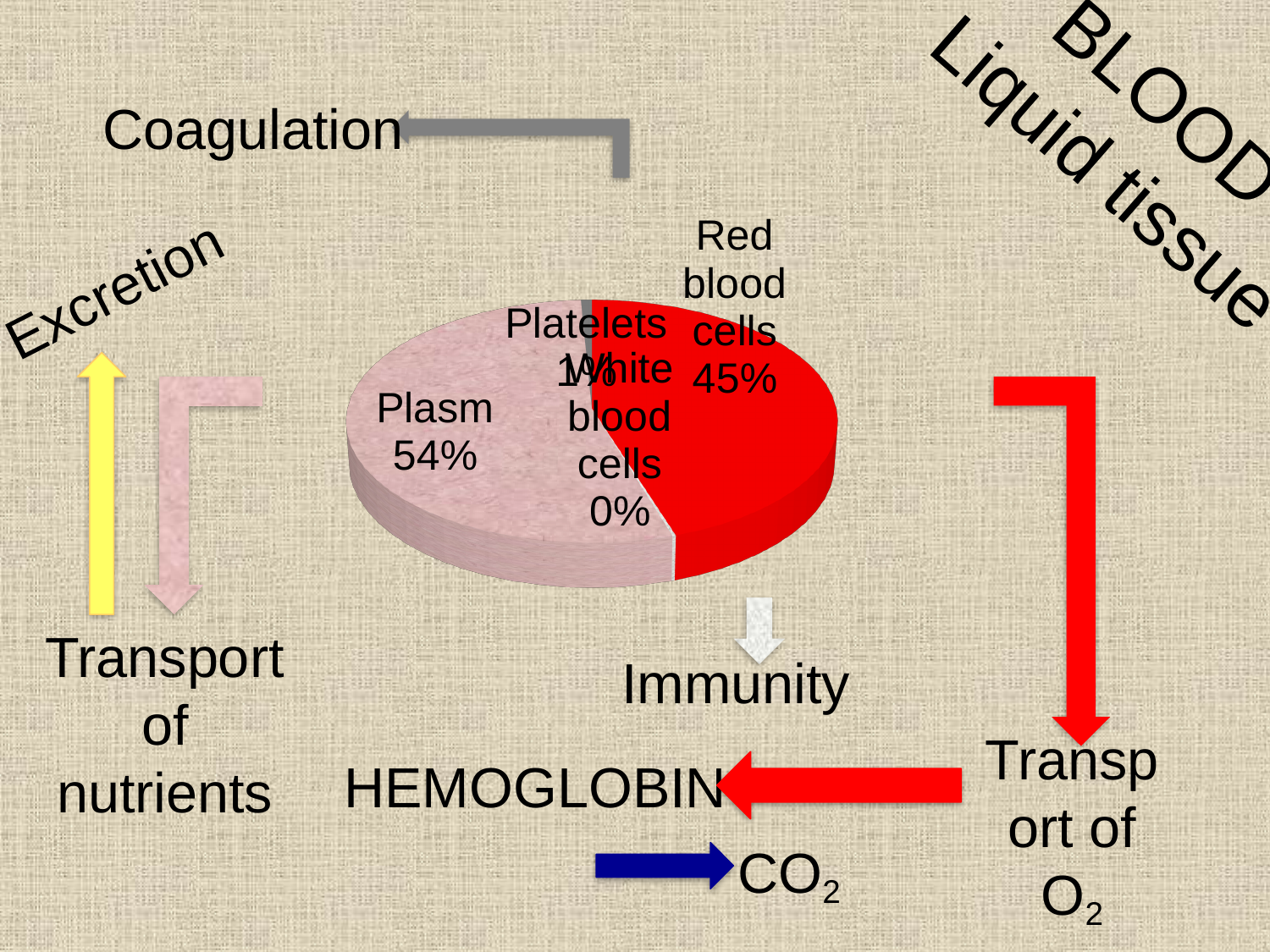

BLOOD
Liquid tissue
Coagulation

[unsupported chart]

Excretion

Transport of nutrients
Immunity
Transport of O2
HEMOGLOBIN

CO2